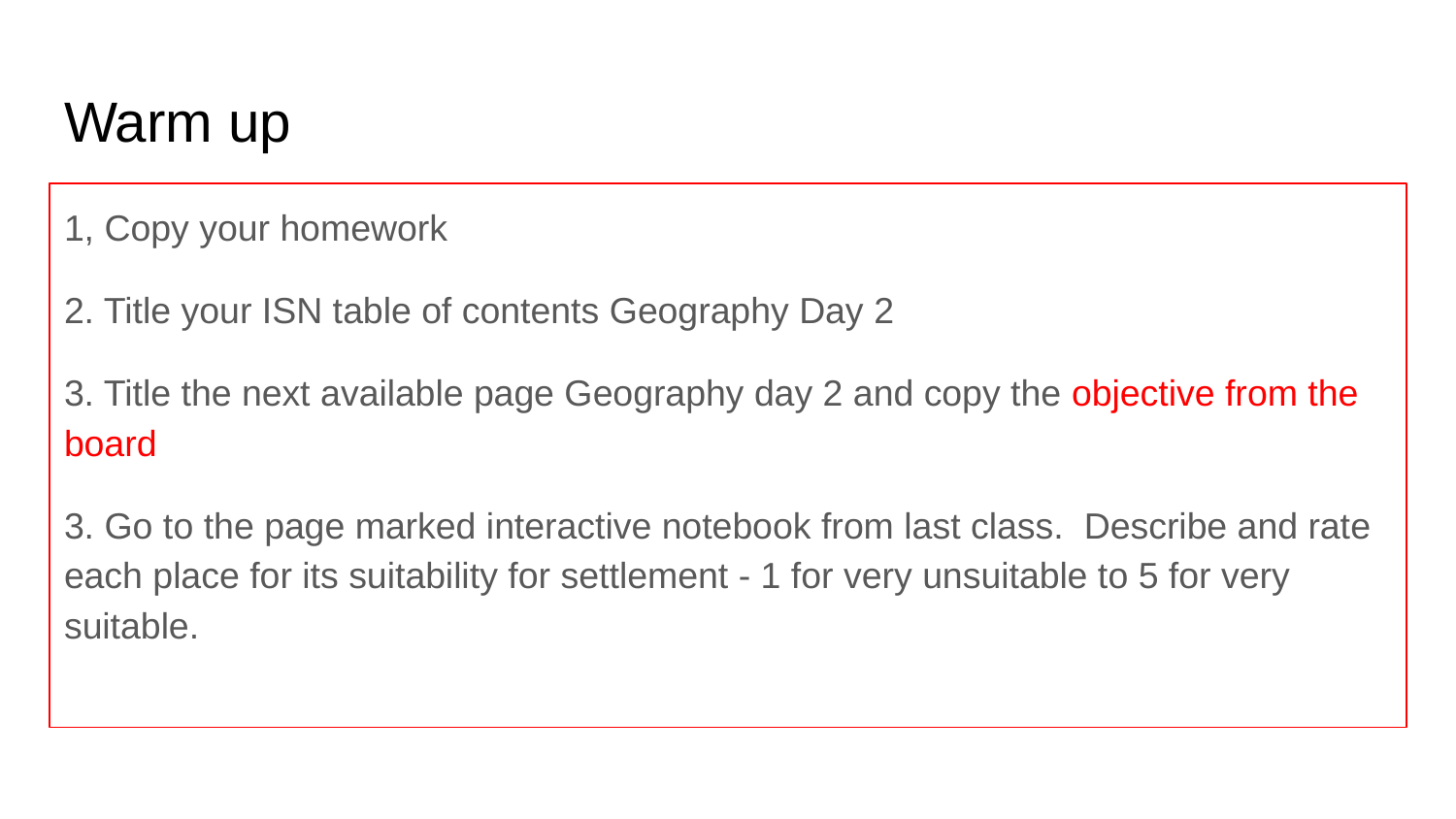

# Warm up
1, Copy your homework
2. Title your ISN table of contents Geography Day 2
3. Title the next available page Geography day 2 and copy the objective from the board
3. Go to the page marked interactive notebook from last class.  Describe and rate each place for its suitability for settlement - 1 for very unsuitable to 5 for very suitable.